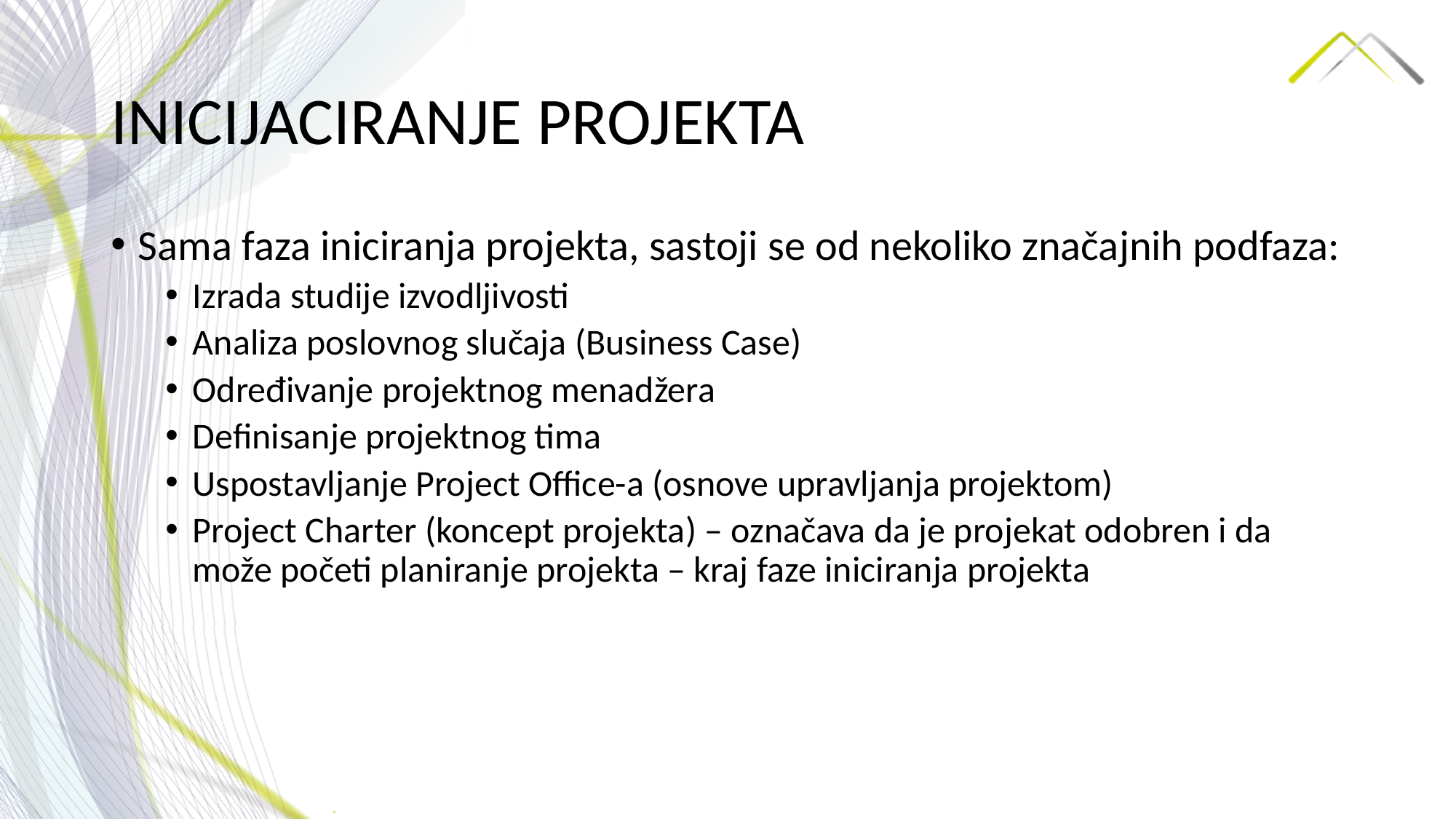

# INICIJACIRANJE PROJEKTA
Sama faza iniciranja projekta, sastoji se od nekoliko značajnih podfaza:
Izrada studije izvodljivosti
Analiza poslovnog slučaja (Business Case)
Određivanje projektnog menadžera
Definisanje projektnog tima
Uspostavljanje Project Office-a (osnove upravljanja projektom)
Project Charter (koncept projekta) – označava da je projekat odobren i da može početi planiranje projekta – kraj faze iniciranja projekta